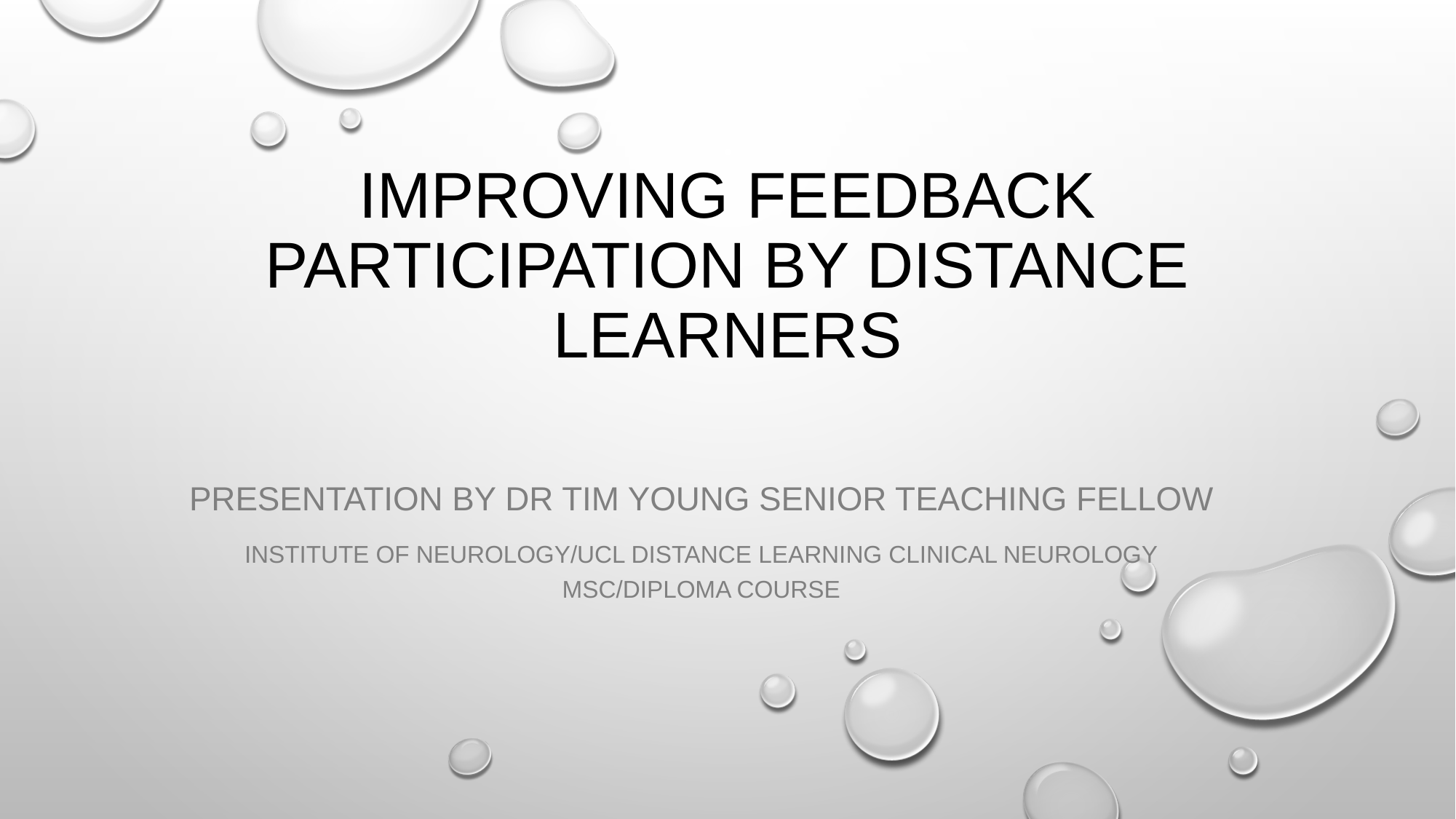

# Improving feedback participation by distance learners
Presentation by Dr Tim Young Senior Teaching Fellow
Institute of Neurology/UCL Distance Learning Clinical Neurology MSc/Diploma Course